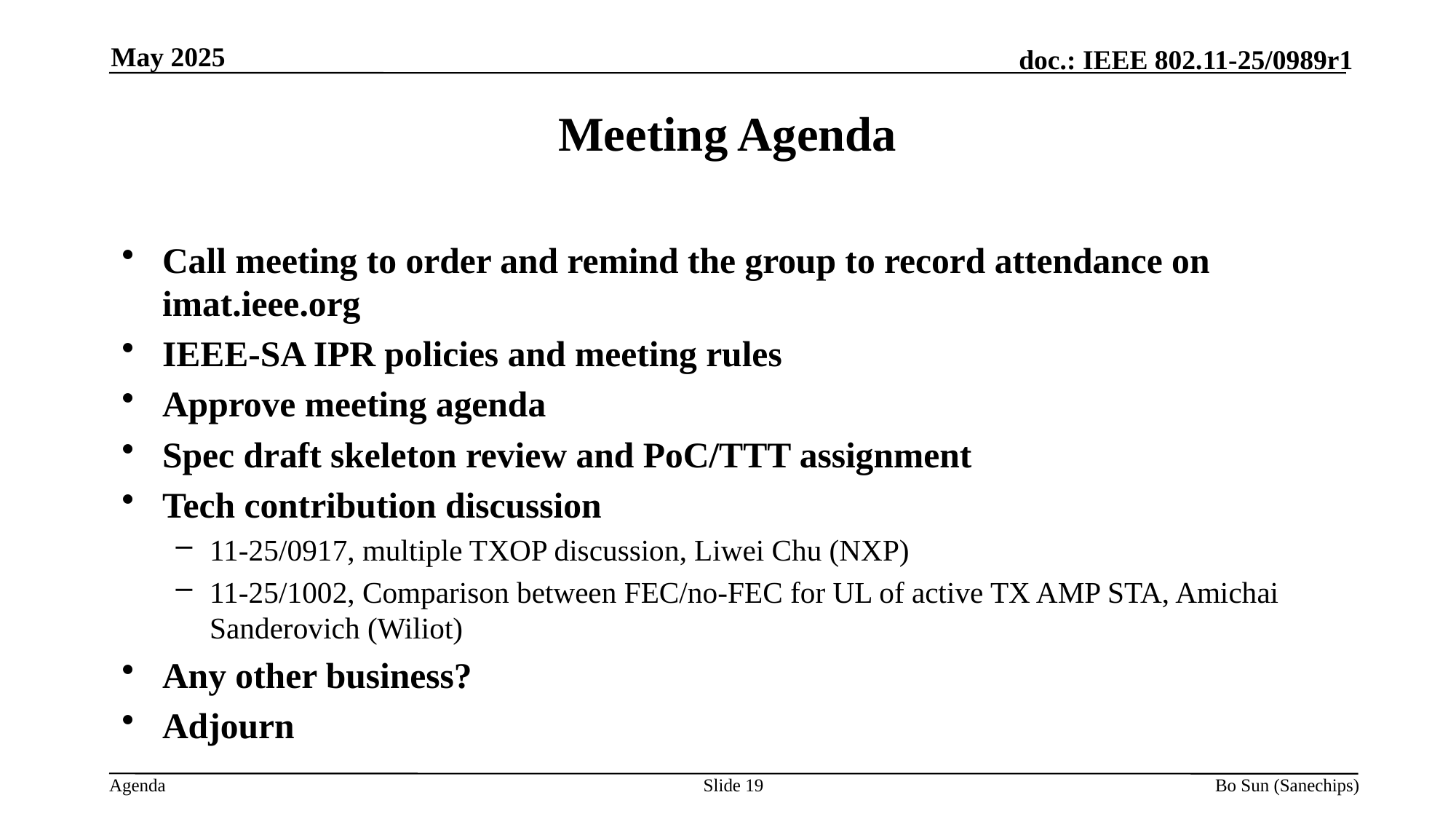

May 2025
Meeting Agenda
Call meeting to order and remind the group to record attendance on imat.ieee.org
IEEE-SA IPR policies and meeting rules
Approve meeting agenda
Spec draft skeleton review and PoC/TTT assignment
Tech contribution discussion
11-25/0917, multiple TXOP discussion, Liwei Chu (NXP)
11-25/1002, Comparison between FEC/no-FEC for UL of active TX AMP STA, Amichai Sanderovich (Wiliot)
Any other business?
Adjourn
Slide 19
Bo Sun (Sanechips)